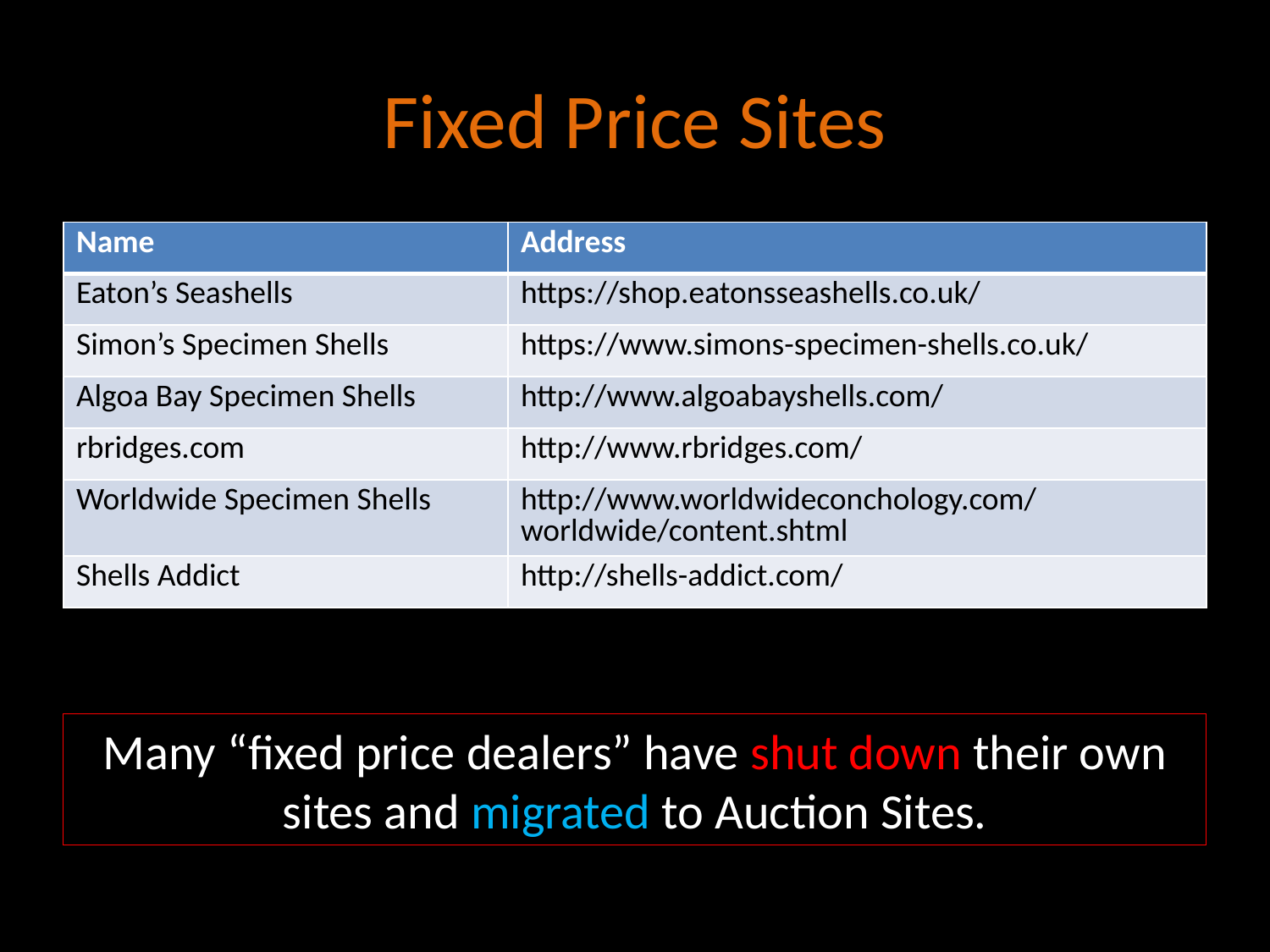

# Fixed Price Sites
| Name | Address |
| --- | --- |
| Eaton’s Seashells | https://shop.eatonsseashells.co.uk/ |
| Simon’s Specimen Shells | https://www.simons-specimen-shells.co.uk/ |
| Algoa Bay Specimen Shells | http://www.algoabayshells.com/ |
| rbridges.com | http://www.rbridges.com/ |
| Worldwide Specimen Shells | http://www.worldwideconchology.com/worldwide/content.shtml |
| Shells Addict | http://shells-addict.com/ |
Many “fixed price dealers” have shut down their own sites and migrated to Auction Sites.